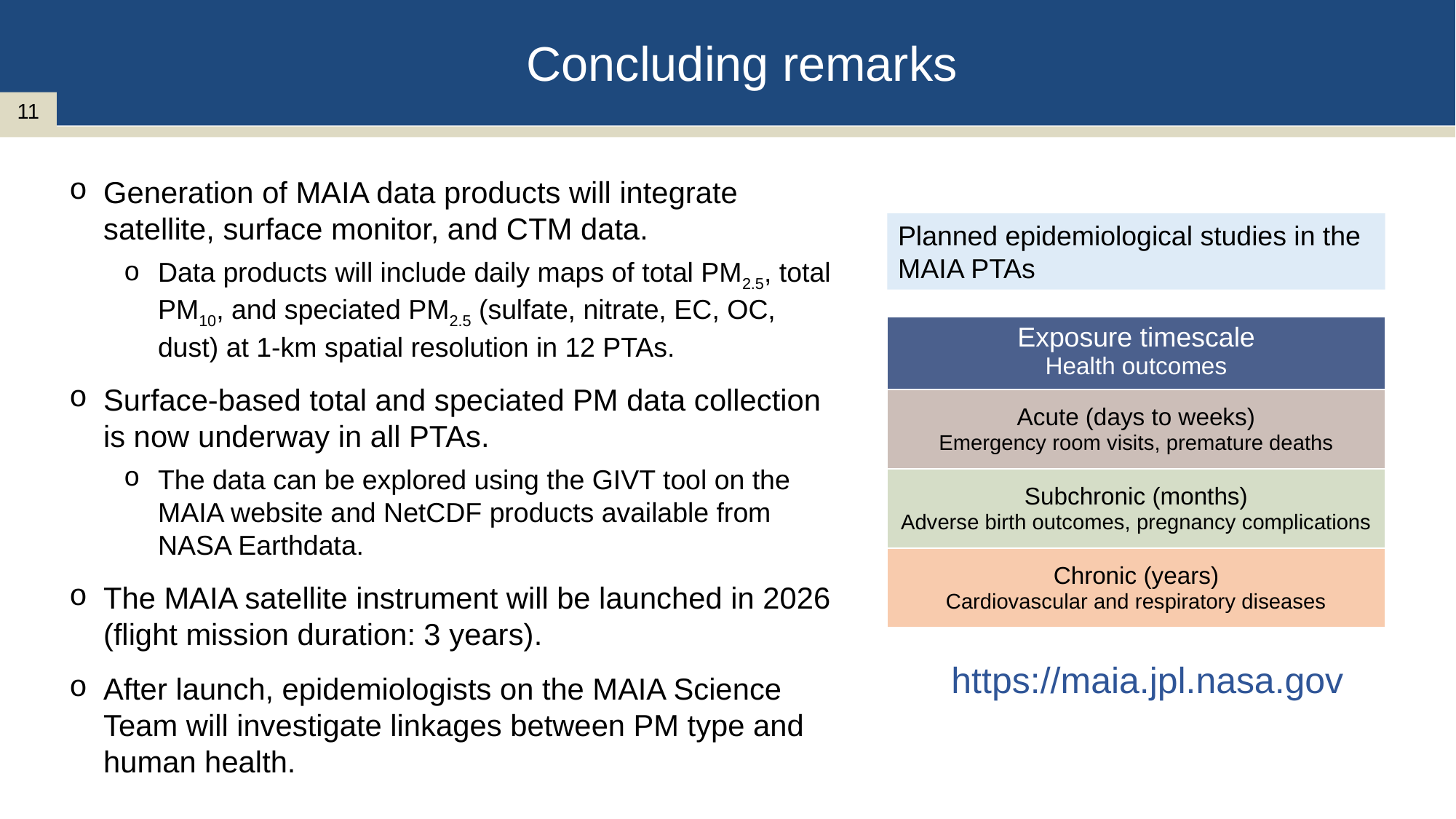

Concluding remarks
11
Generation of MAIA data products will integrate satellite, surface monitor, and CTM data.
Data products will include daily maps of total PM2.5, total PM10, and speciated PM2.5 (sulfate, nitrate, EC, OC, dust) at 1-km spatial resolution in 12 PTAs.
Surface-based total and speciated PM data collection is now underway in all PTAs.
The data can be explored using the GIVT tool on the MAIA website and NetCDF products available from NASA Earthdata.
The MAIA satellite instrument will be launched in 2026 (flight mission duration: 3 years).
After launch, epidemiologists on the MAIA Science Team will investigate linkages between PM type and human health.
Planned epidemiological studies in the MAIA PTAs
| Exposure timescale Health outcomes |
| --- |
| Acute (days to weeks) Emergency room visits, premature deaths |
| Subchronic (months) Adverse birth outcomes, pregnancy complications |
| Chronic (years) Cardiovascular and respiratory diseases |
https://maia.jpl.nasa.gov